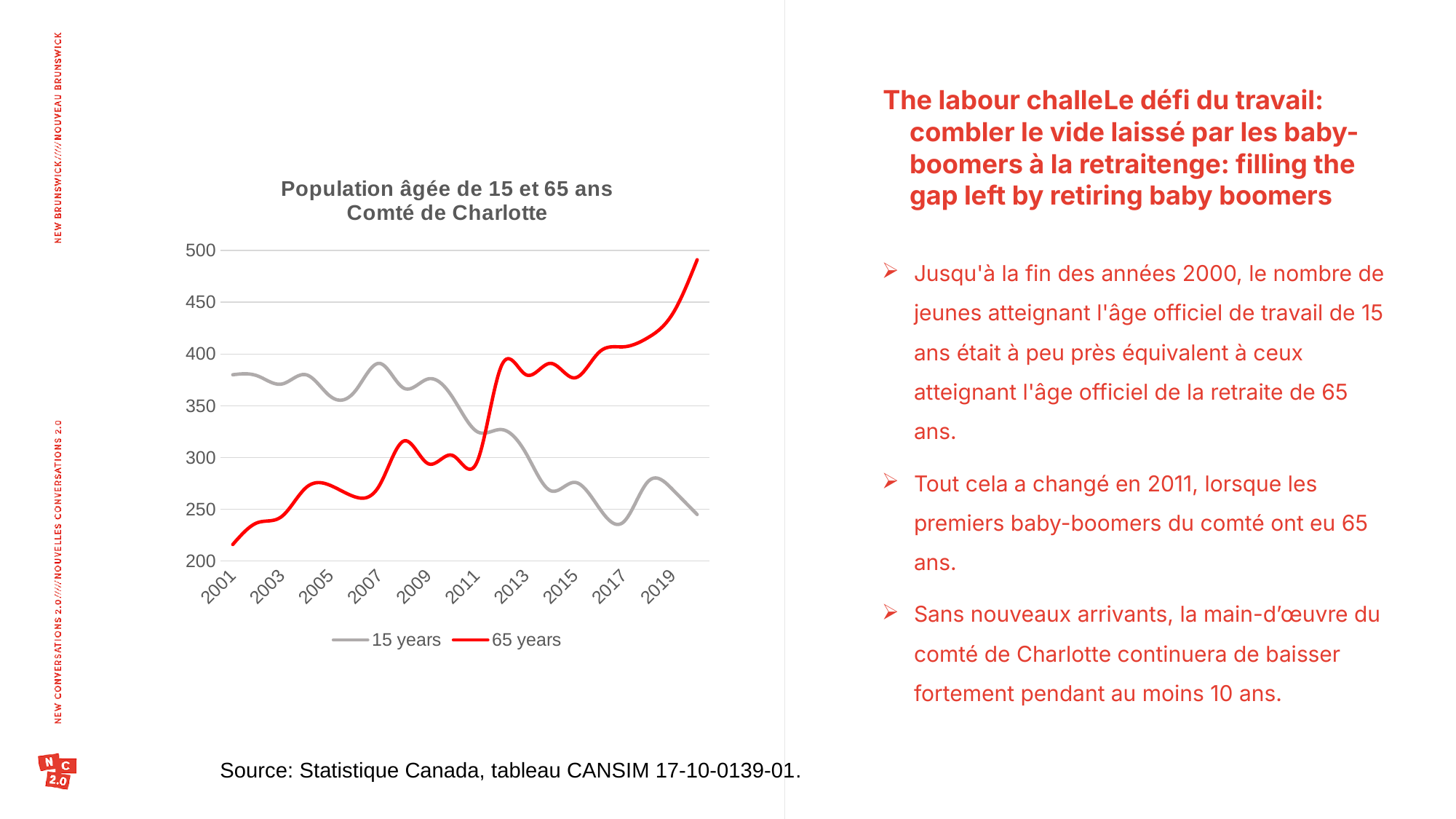

The labour challeLe défi du travail: combler le vide laissé par les baby-boomers à la retraitenge: filling the gap left by retiring baby boomers

### Chart: Population âgée de 15 et 65 ans
Comté de Charlotte

| Category | 15 years | 65 years |
|---|---|---|
| 2001 | 380.0 | 216.0 |
| 2002 | 379.0 | 237.0 |
| 2003 | 371.0 | 243.0 |
| 2004 | 380.0 | 271.0 |
| 2005 | 359.0 | 273.0 |
| 2006 | 364.0 | 262.0 |
| 2007 | 391.0 | 273.0 |
| 2008 | 367.0 | 316.0 |
| 2009 | 376.0 | 294.0 |
| 2010 | 358.0 | 302.0 |
| 2011 | 325.0 | 296.0 |
| 2012 | 327.0 | 389.0 |
| 2013 | 304.0 | 380.0 |
| 2014 | 268.0 | 391.0 |
| 2015 | 276.0 | 377.0 |
| 2016 | 251.0 | 402.0 |
| 2017 | 238.0 | 407.0 |
| 2018 | 277.0 | 416.0 |
| 2019 | 269.0 | 439.0 |
| 2020 | 245.0 | 491.0 |
Jusqu'à la fin des années 2000, le nombre de jeunes atteignant l'âge officiel de travail de 15 ans était à peu près équivalent à ceux atteignant l'âge officiel de la retraite de 65 ans.
Tout cela a changé en 2011, lorsque les premiers baby-boomers du comté ont eu 65 ans.
Sans nouveaux arrivants, la main-d’œuvre du comté de Charlotte continuera de baisser fortement pendant au moins 10 ans.
Source: Statistique Canada, tableau CANSIM 17-10-0139-01.